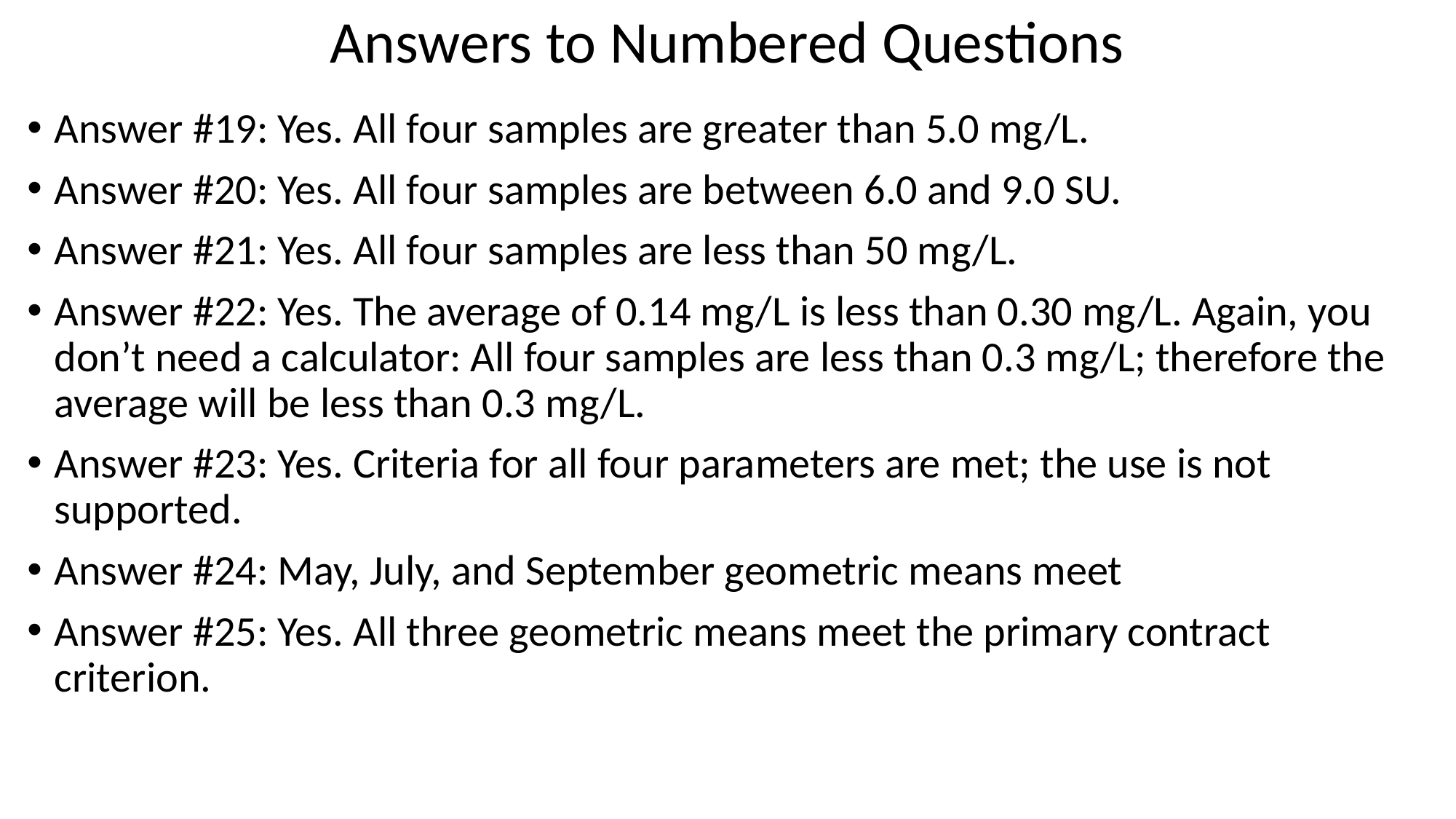

# Answers to Numbered Questions
Answer #19: Yes. All four samples are greater than 5.0 mg/L.
Answer #20: Yes. All four samples are between 6.0 and 9.0 SU.
Answer #21: Yes. All four samples are less than 50 mg/L.
Answer #22: Yes. The average of 0.14 mg/L is less than 0.30 mg/L. Again, you don’t need a calculator: All four samples are less than 0.3 mg/L; therefore the average will be less than 0.3 mg/L.
Answer #23: Yes. Criteria for all four parameters are met; the use is not supported.
Answer #24: May, July, and September geometric means meet
Answer #25: Yes. All three geometric means meet the primary contract criterion.